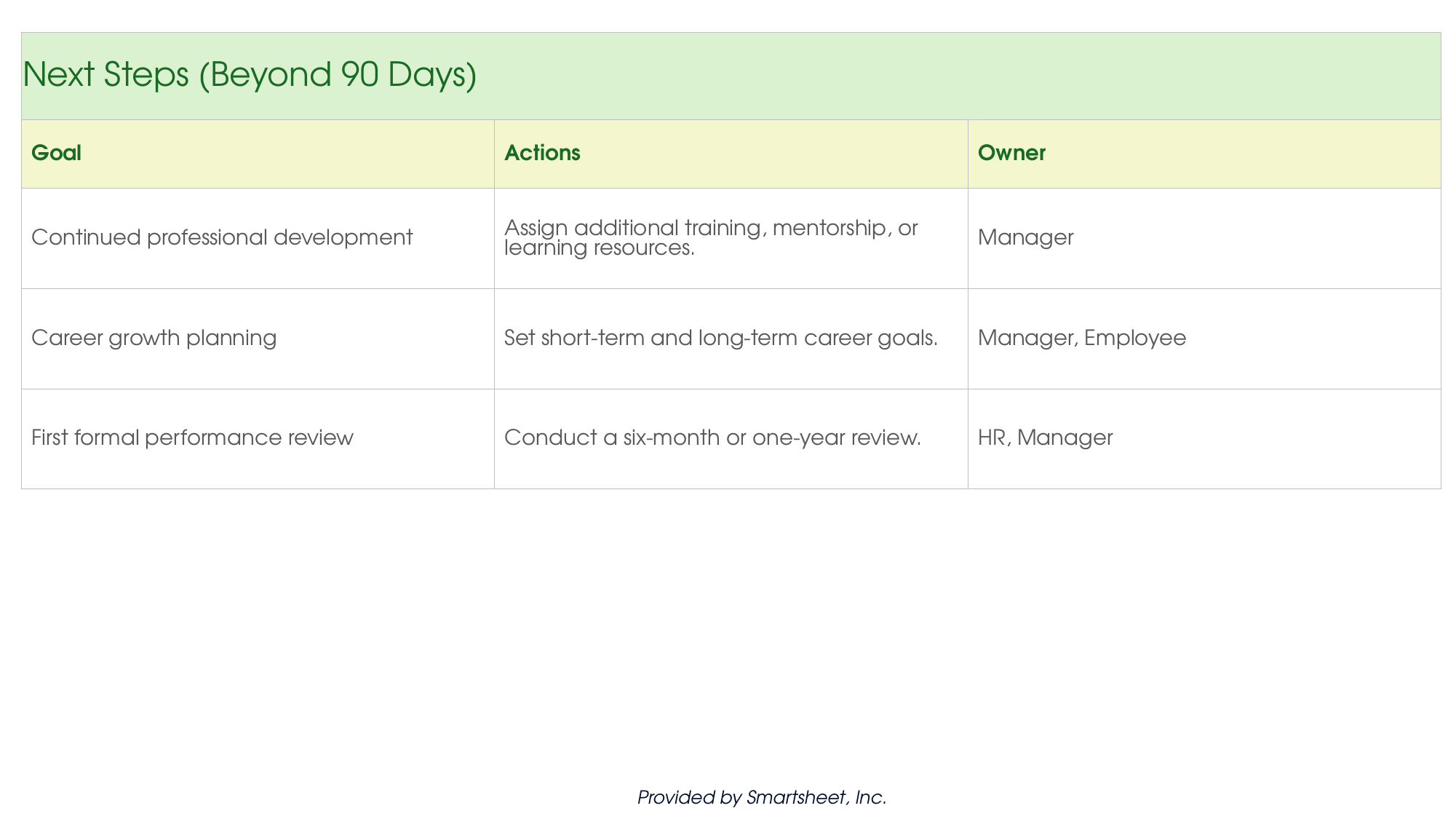

| Next Steps (Beyond 90 Days) |  |  |
| --- | --- | --- |
| Goal | Actions | Owner |
| Continued professional development | Assign additional training, mentorship, or learning resources. | Manager |
| Career growth planning | Set short-term and long-term career goals. | Manager, Employee |
| First formal performance review | Conduct a six-month or one-year review. | HR, Manager |
Provided by Smartsheet, Inc.